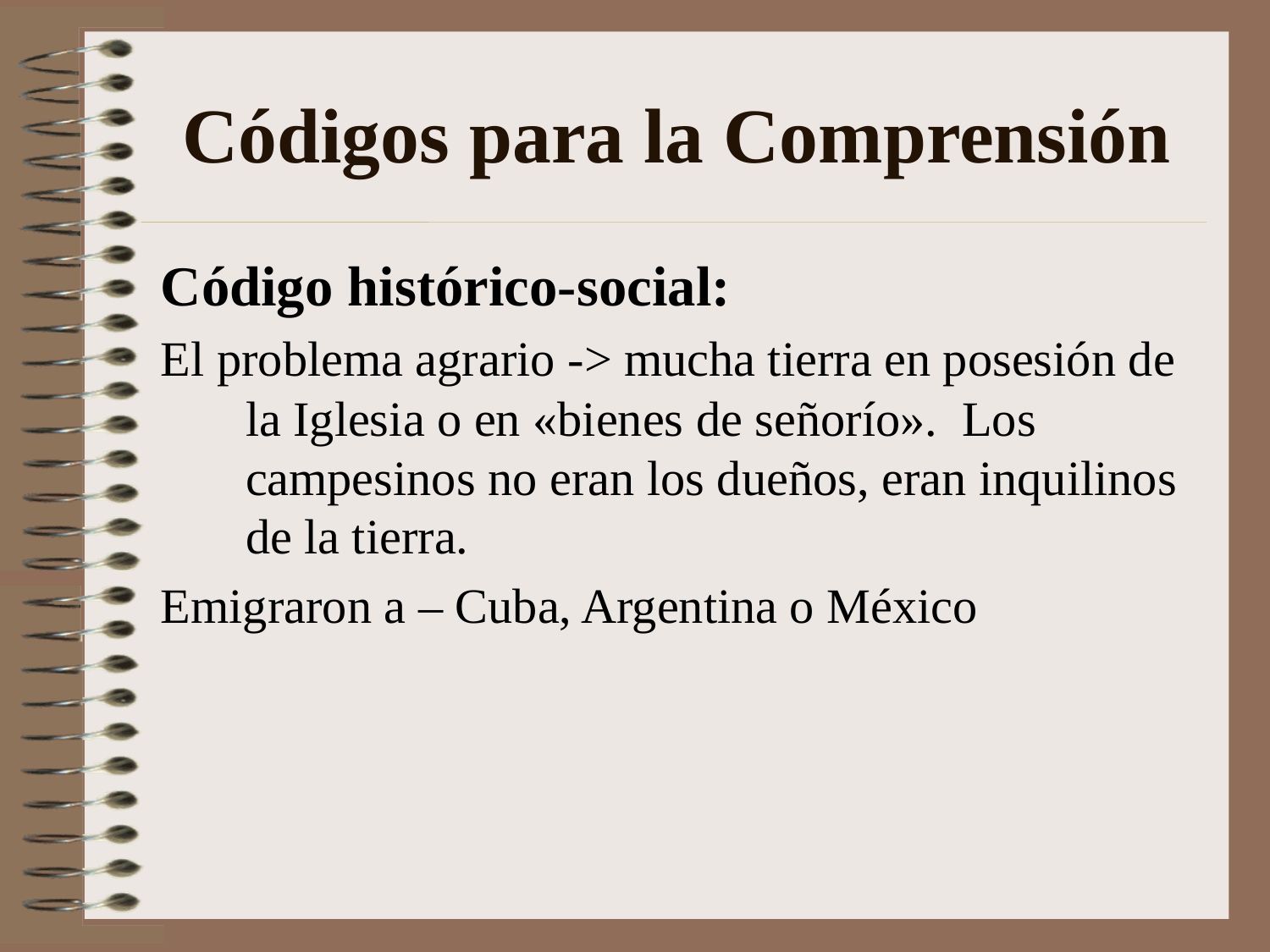

# Códigos para la Comprensión
Código histórico-social:
El problema agrario -> mucha tierra en posesión de la Iglesia o en «bienes de señorío».  Los campesinos no eran los dueños, eran inquilinos de la tierra.
Emigraron a – Cuba, Argentina o México